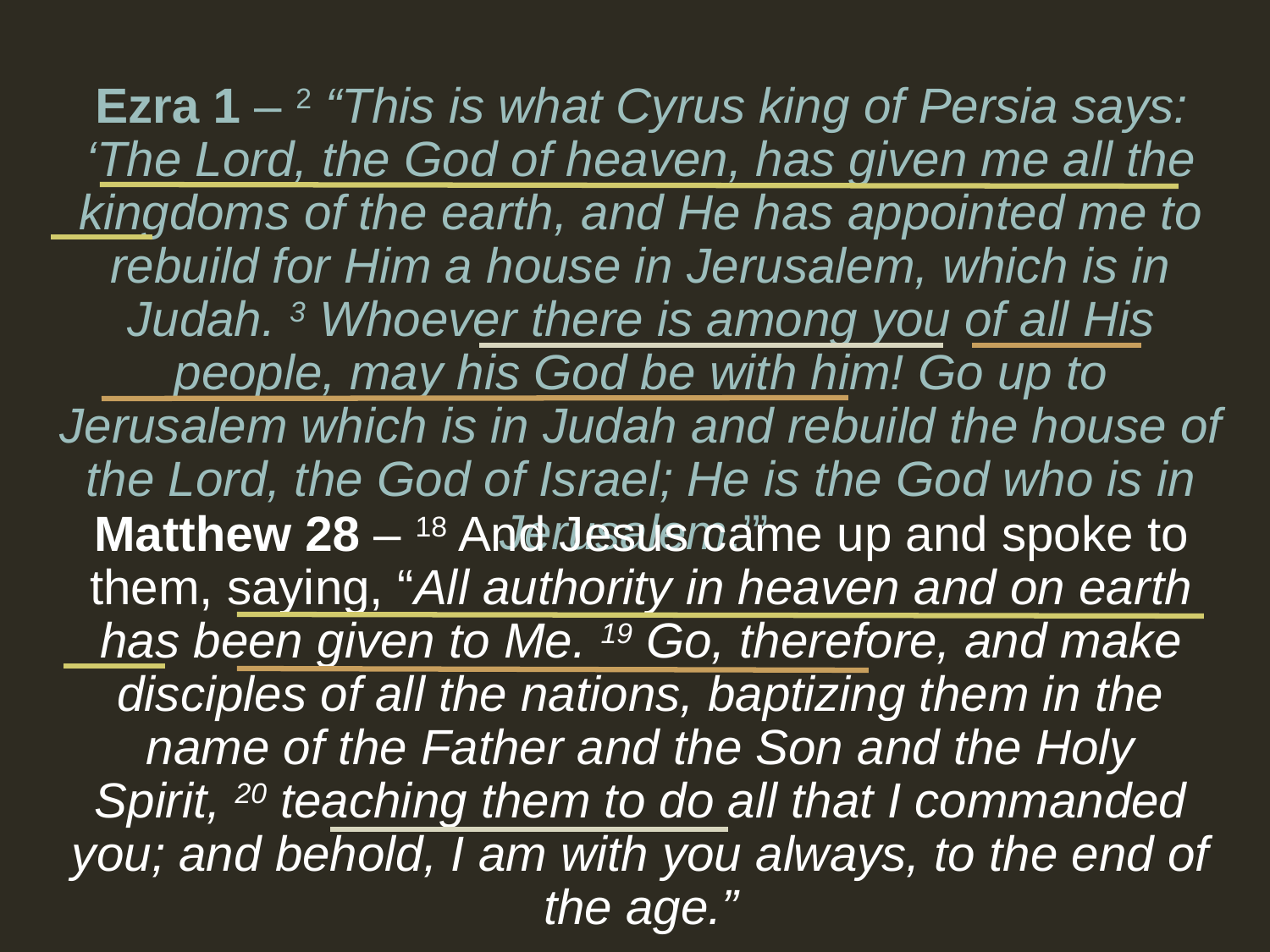

Ezra 1 – 2 “This is what Cyrus king of Persia says: ‘The Lord, the God of heaven, has given me all the kingdoms of the earth, and He has appointed me to rebuild for Him a house in Jerusalem, which is in Judah. 3 Whoever there is among you of all His people, may his God be with him! Go up to Jerusalem which is in Judah and rebuild the house of the Lord, the God of Israel; He is the God who is in Jerusalem.’”
Matthew 28 – 18 And Jesus came up and spoke to them, saying, “All authority in heaven and on earth has been given to Me. 19 Go, therefore, and make disciples of all the nations, baptizing them in the name of the Father and the Son and the Holy Spirit, 20 teaching them to do all that I commanded you; and behold, I am with you always, to the end of the age.”